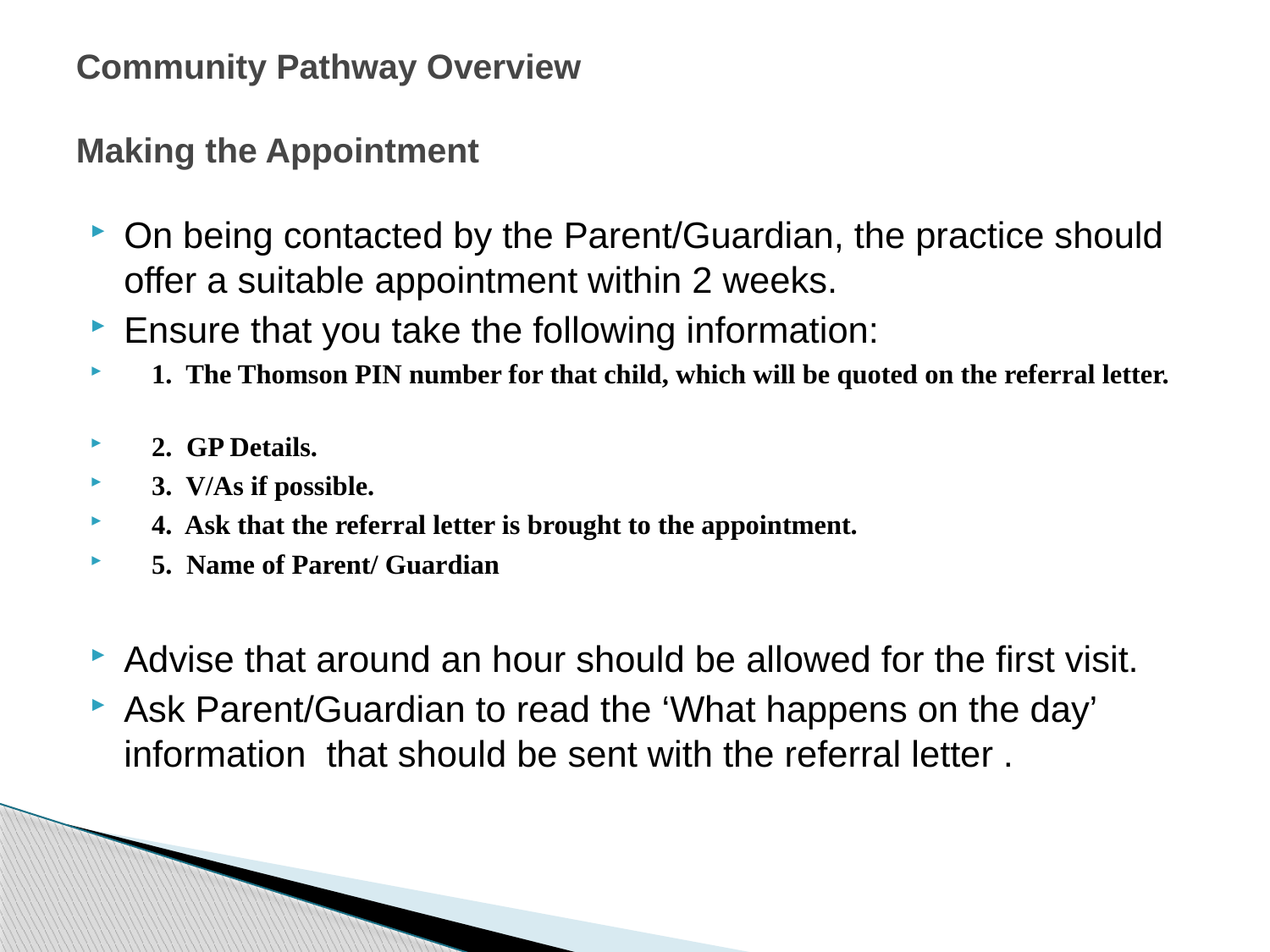

# Community Pathway Overview Making the Appointment
On being contacted by the Parent/Guardian, the practice should offer a suitable appointment within 2 weeks.
Ensure that you take the following information:
    1.  The Thomson PIN number for that child, which will be quoted on the referral letter.
    2.  GP Details.
    3.  V/As if possible.
    4.  Ask that the referral letter is brought to the appointment.
    5.  Name of Parent/ Guardian

Advise that around an hour should be allowed for the first visit.
Ask Parent/Guardian to read the ‘What happens on the day’  information  that should be sent with the referral letter .